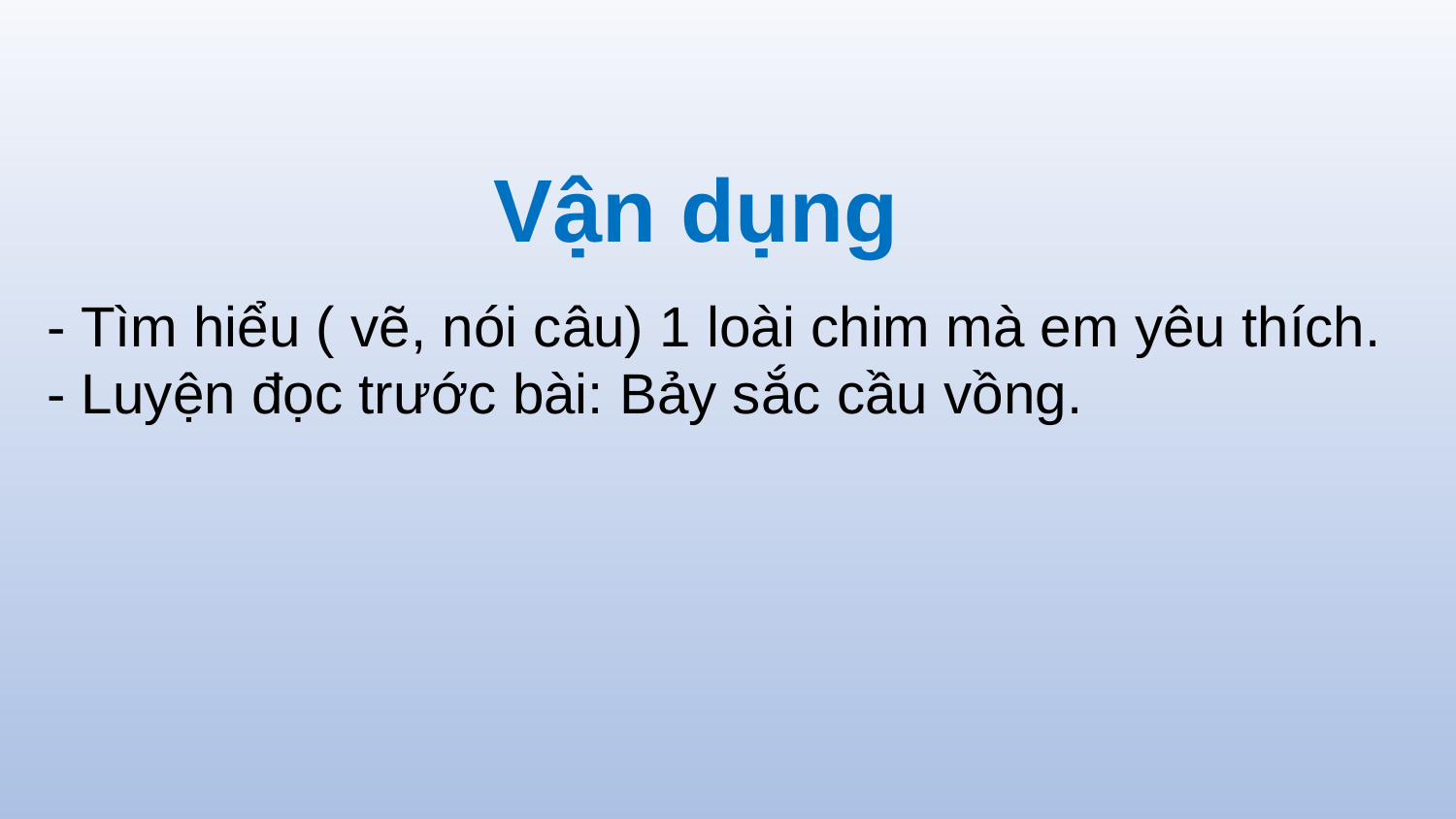

Vận dụng
- Tìm hiểu ( vẽ, nói câu) 1 loài chim mà em yêu thích.
- Luyện đọc trước bài: Bảy sắc cầu vồng.